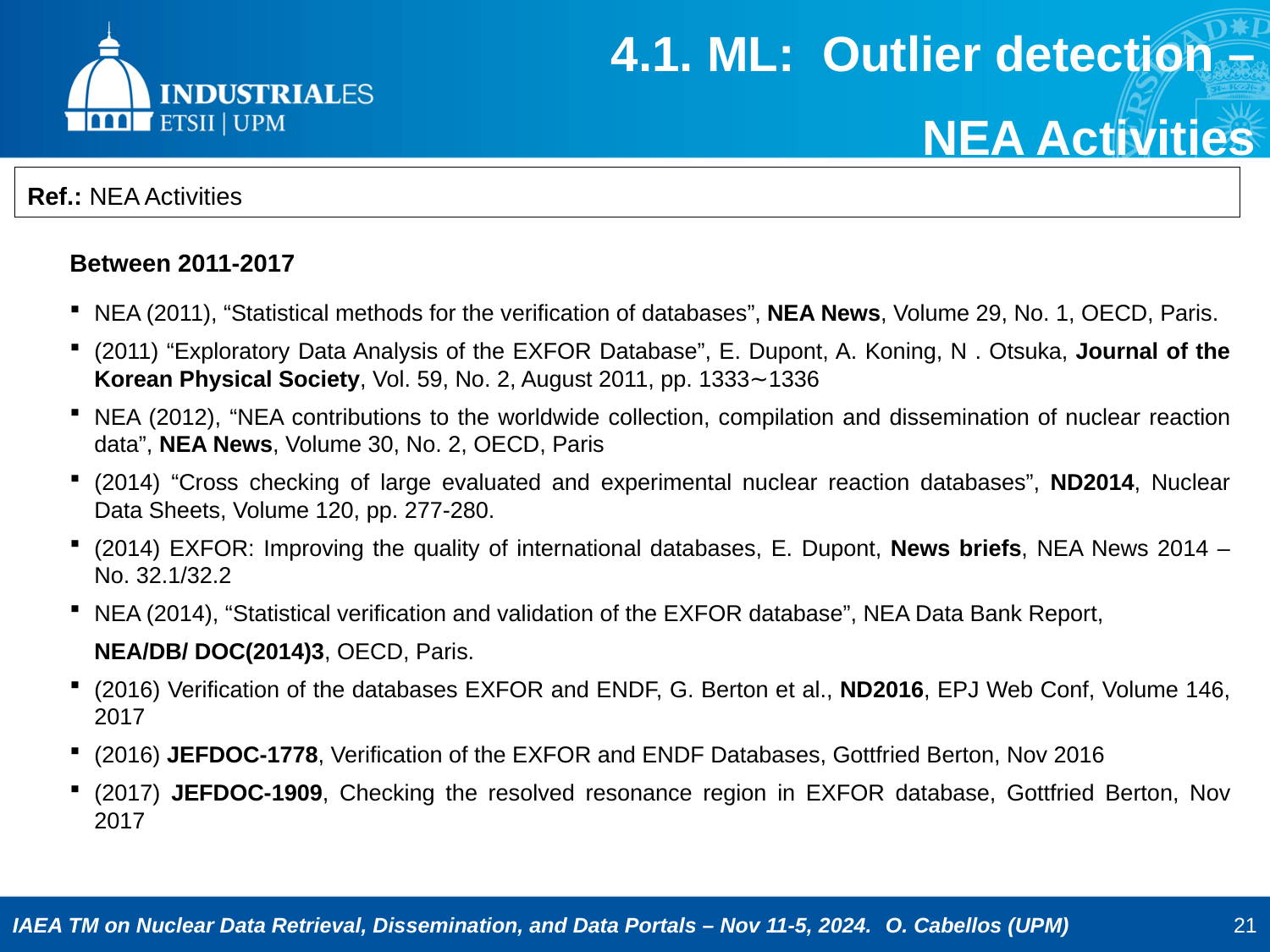

4.1. ML:  Outlier detection –
NEA Activities
Ref.: NEA Activities
Between 2011-2017
NEA (2011), “Statistical methods for the verification of databases”, NEA News, Volume 29, No. 1, OECD, Paris.
(2011) “Exploratory Data Analysis of the EXFOR Database”, E. Dupont, A. Koning, N . Otsuka, Journal of the Korean Physical Society, Vol. 59, No. 2, August 2011, pp. 1333∼1336
NEA (2012), “NEA contributions to the worldwide collection, compilation and dissemination of nuclear reaction data”, NEA News, Volume 30, No. 2, OECD, Paris
(2014) “Cross checking of large evaluated and experimental nuclear reaction databases”, ND2014, Nuclear Data Sheets, Volume 120, pp. 277-280.
(2014) EXFOR: Improving the quality of international databases, E. Dupont, News briefs, NEA News 2014 – No. 32.1/32.2
NEA (2014), “Statistical verification and validation of the EXFOR database”, NEA Data Bank Report,
NEA/DB/ DOC(2014)3, OECD, Paris.
(2016) Verification of the databases EXFOR and ENDF, G. Berton et al., ND2016, EPJ Web Conf, Volume 146, 2017
(2016) JEFDOC-1778, Verification of the EXFOR and ENDF Databases, Gottfried Berton, Nov 2016
(2017) JEFDOC-1909, Checking the resolved resonance region in EXFOR database, Gottfried Berton, Nov 2017
21